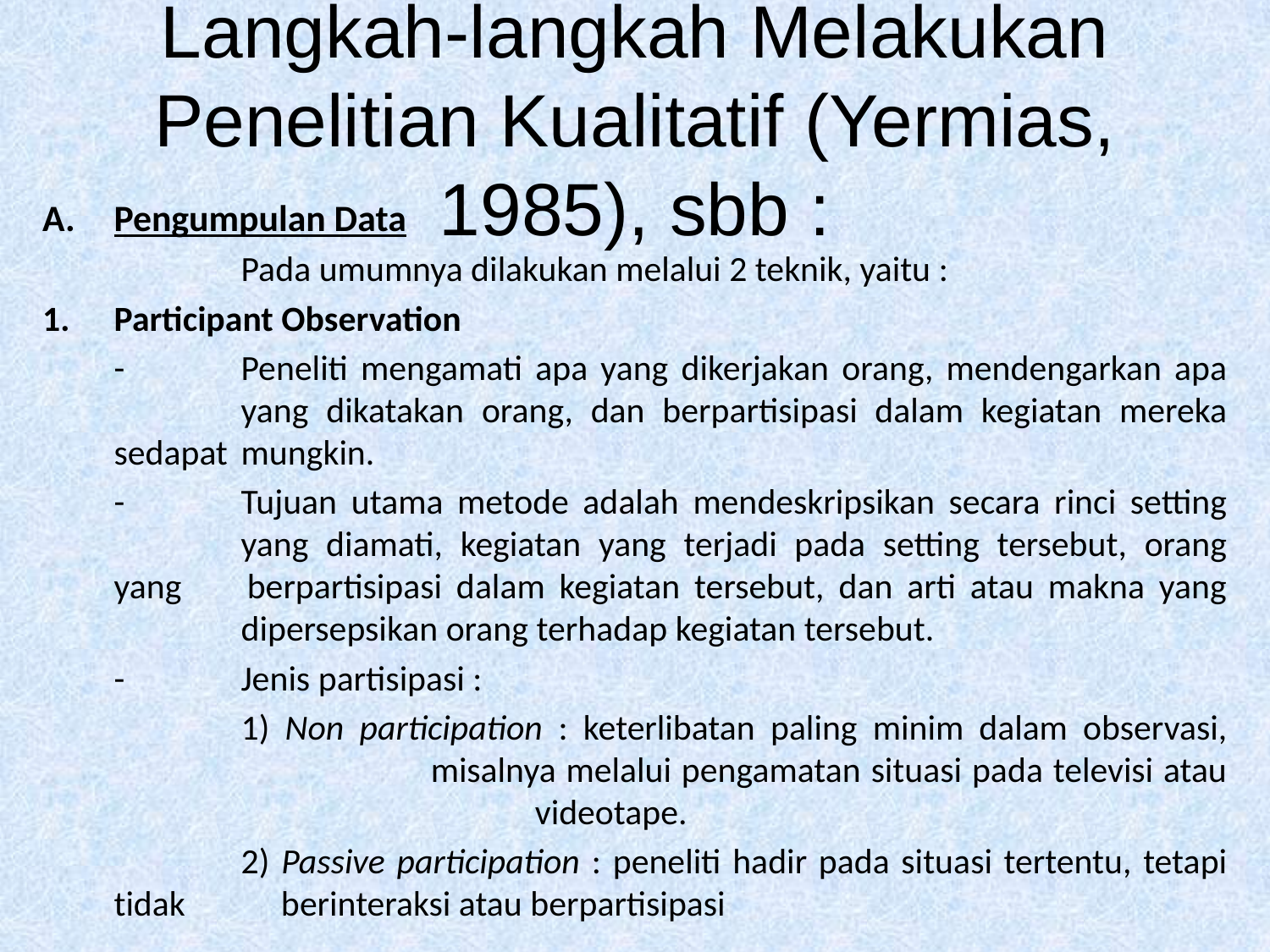

# Langkah-langkah Melakukan Penelitian Kualitatif (Yermias, 1985), sbb :
Pengumpulan Data
		Pada umumnya dilakukan melalui 2 teknik, yaitu :
Participant Observation
	-	Peneliti mengamati apa yang dikerjakan orang, mendengarkan apa 	yang dikatakan orang, dan berpartisipasi dalam kegiatan mereka sedapat 	mungkin.
	-	Tujuan utama metode adalah mendeskripsikan secara rinci setting 	yang diamati, kegiatan yang terjadi pada setting tersebut, orang yang 	berpartisipasi dalam kegiatan tersebut, dan arti atau makna yang 	dipersepsikan orang terhadap kegiatan tersebut.
	-	Jenis partisipasi :
		1) Non participation : keterlibatan paling minim dalam observasi, 	      	     misalnya melalui pengamatan situasi pada televisi atau 		      	     videotape.
		2) Passive participation : peneliti hadir pada situasi tertentu, tetapi tidak 	     berinteraksi atau berpartisipasi